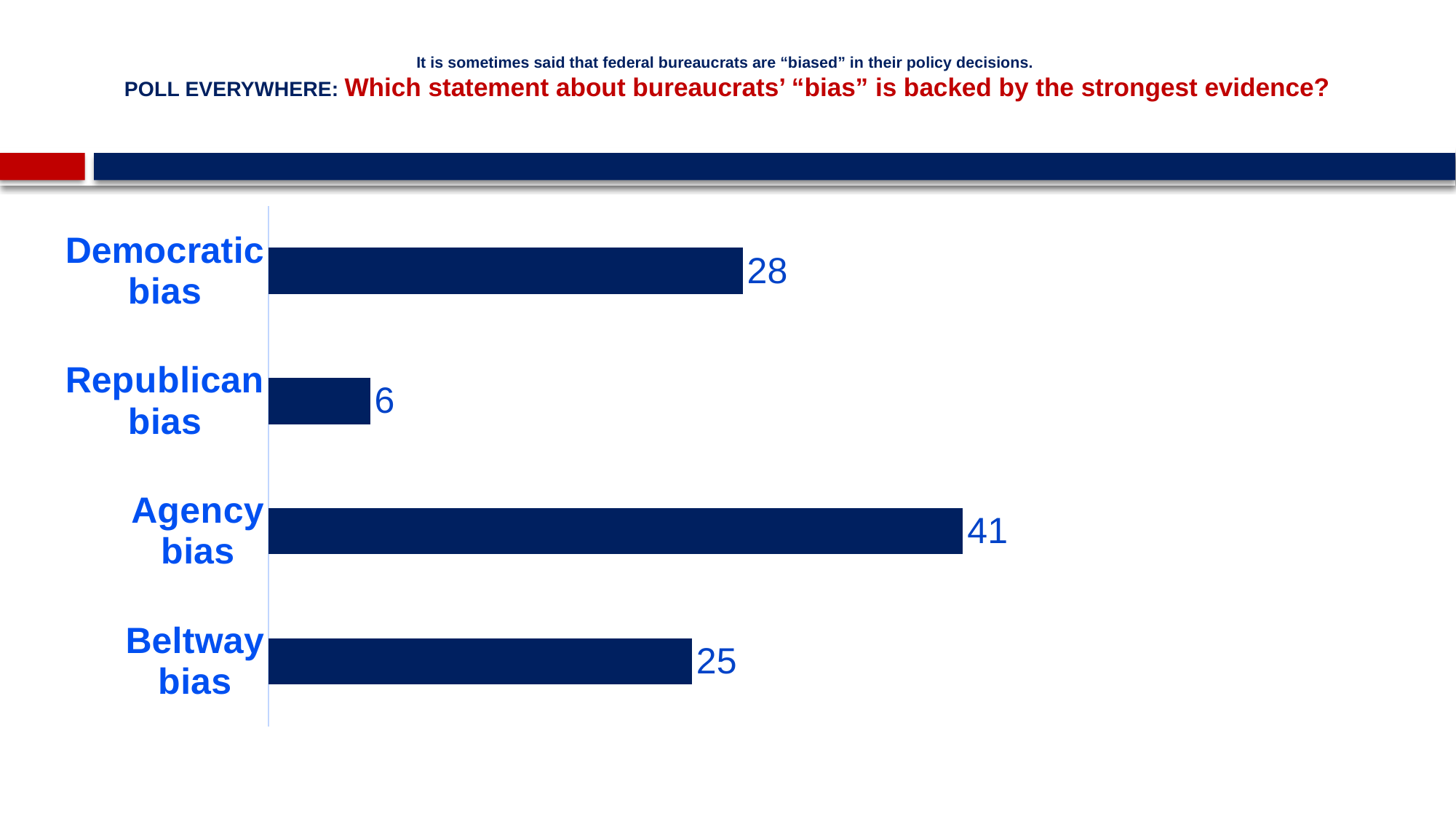

# It is sometimes said that federal bureaucrats are “biased” in their policy decisions. POLL EVERYWHERE: Which statement about bureaucrats’ “bias” is backed by the strongest evidence?

### Chart

| Category | Series 1 |
|---|---|
| Beltway bias | 25.0 |
| Agency bias | 41.0 |
| Republican bias | 6.0 |
| Democratic bias | 28.0 |